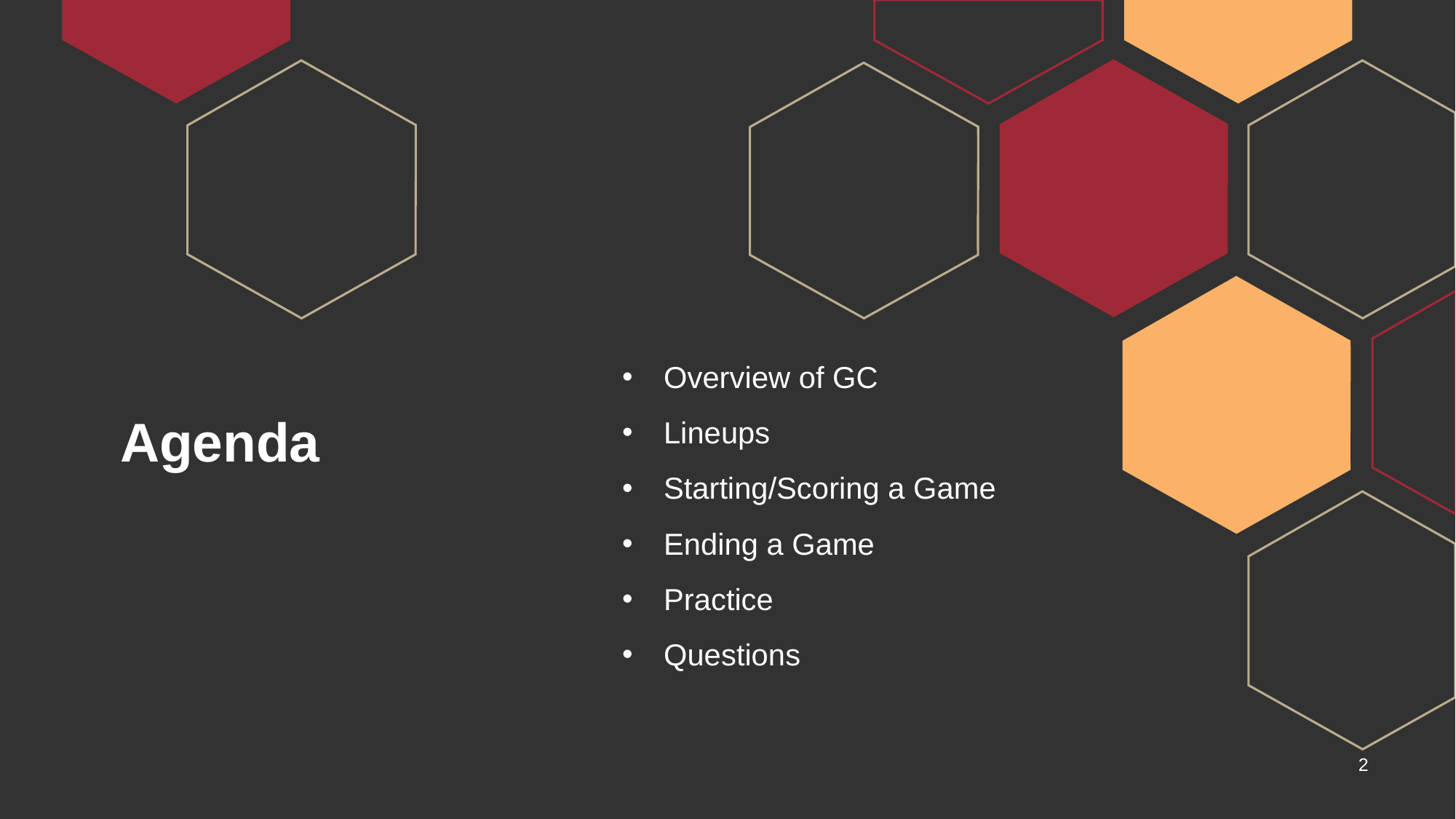

Overview of GC
Lineups
Starting/Scoring a Game
Ending a Game
Practice
Questions
# Agenda
2